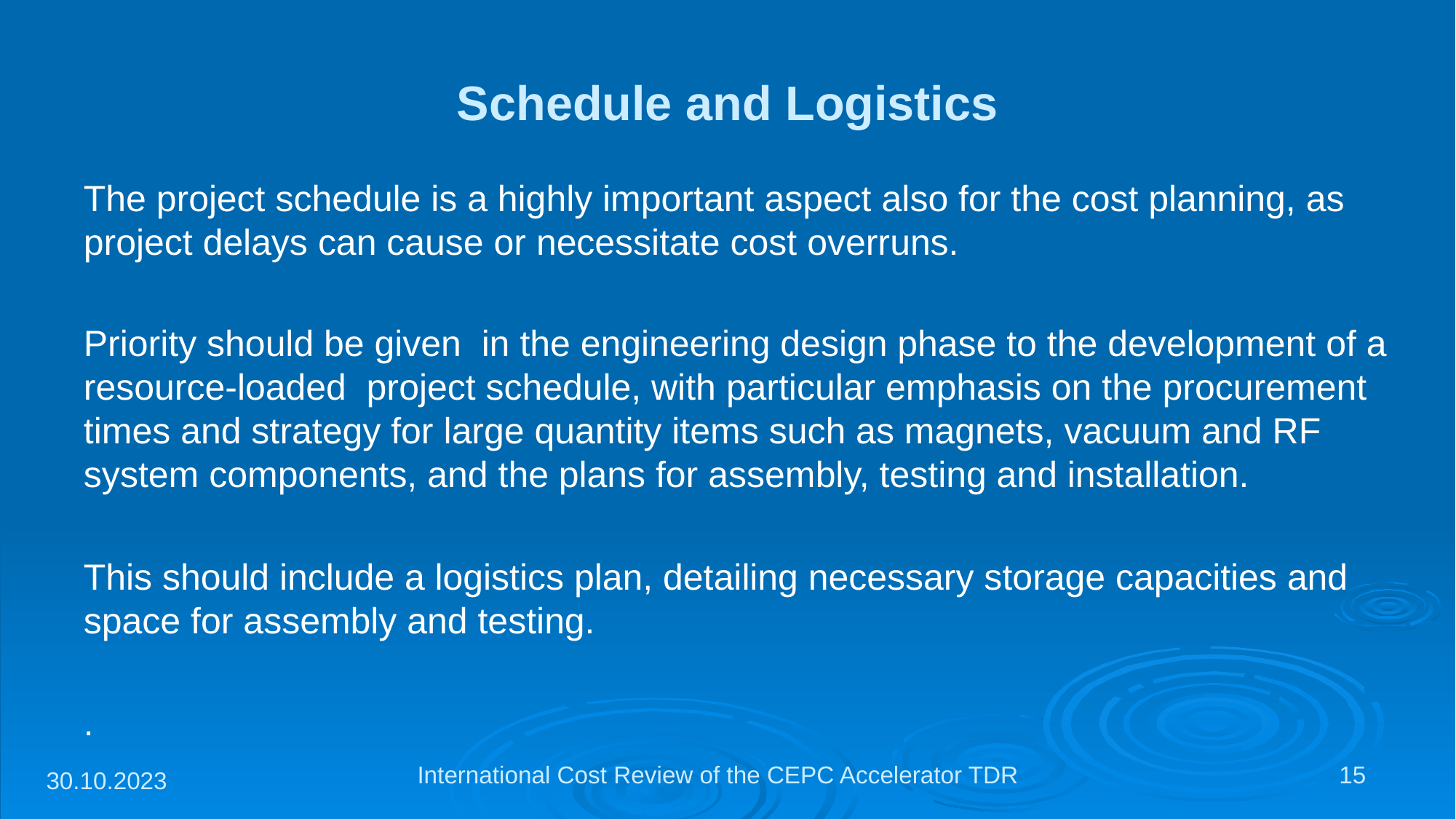

# Schedule and Logistics
The project schedule is a highly important aspect also for the cost planning, as project delays can cause or necessitate cost overruns.

Priority should be given  in the engineering design phase to the development of a resource-loaded  project schedule, with particular emphasis on the procurement times and strategy for large quantity items such as magnets, vacuum and RF system components, and the plans for assembly, testing and installation.

This should include a logistics plan, detailing necessary storage capacities and space for assembly and testing.

.
International Cost Review of the CEPC Accelerator TDR